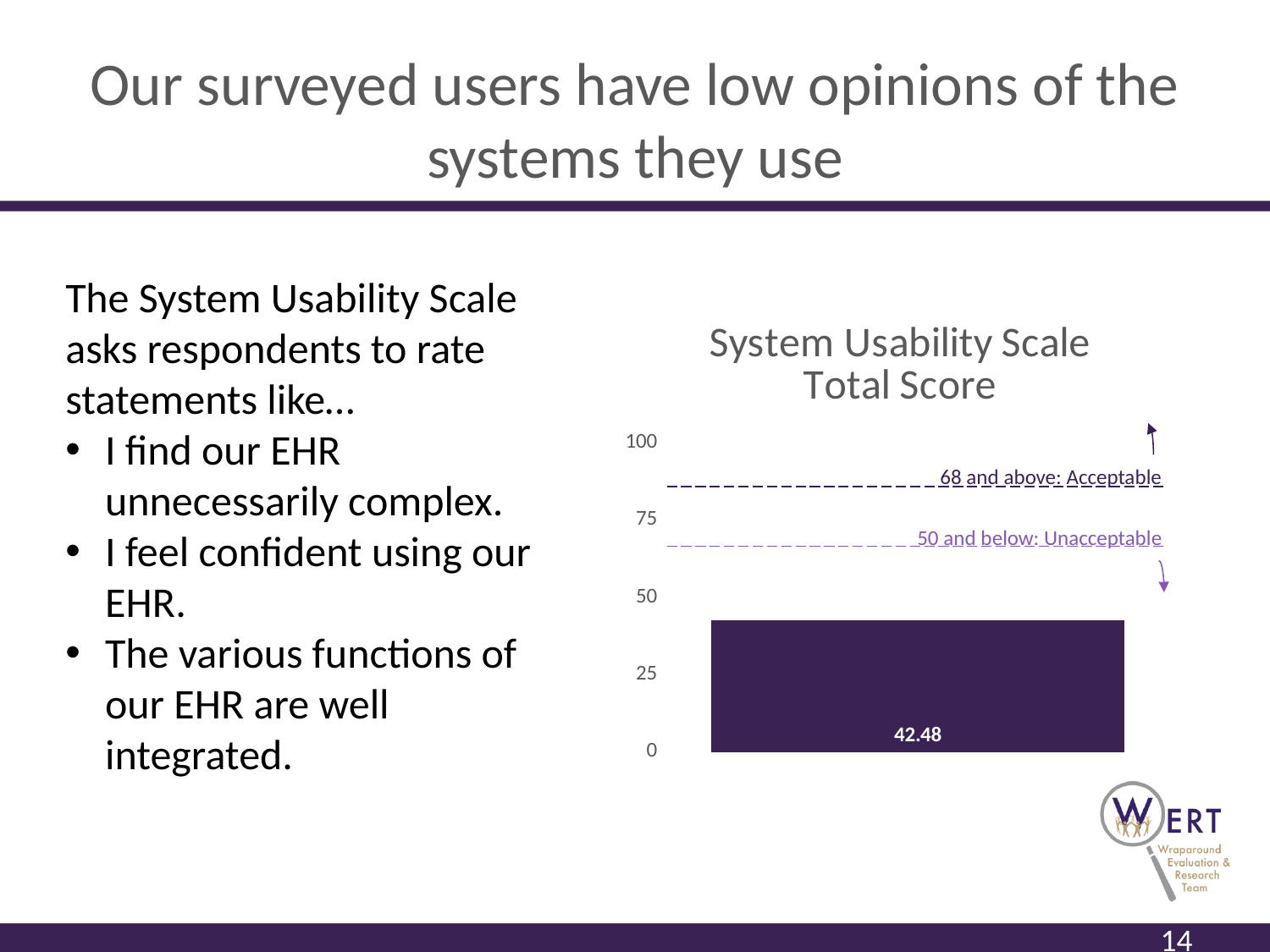

# Our surveyed users have low opinions of the systems they use
The System Usability Scale asks respondents to rate statements like…
I find our EHR unnecessarily complex.
I feel confident using our EHR.
The various functions of our EHR are well integrated.

### Chart: System Usability Scale Total Score

| Category | Series 1 |
|---|---|
| Average Rating | 42.48 |
68 and above: Acceptable
50 and below: Unacceptable